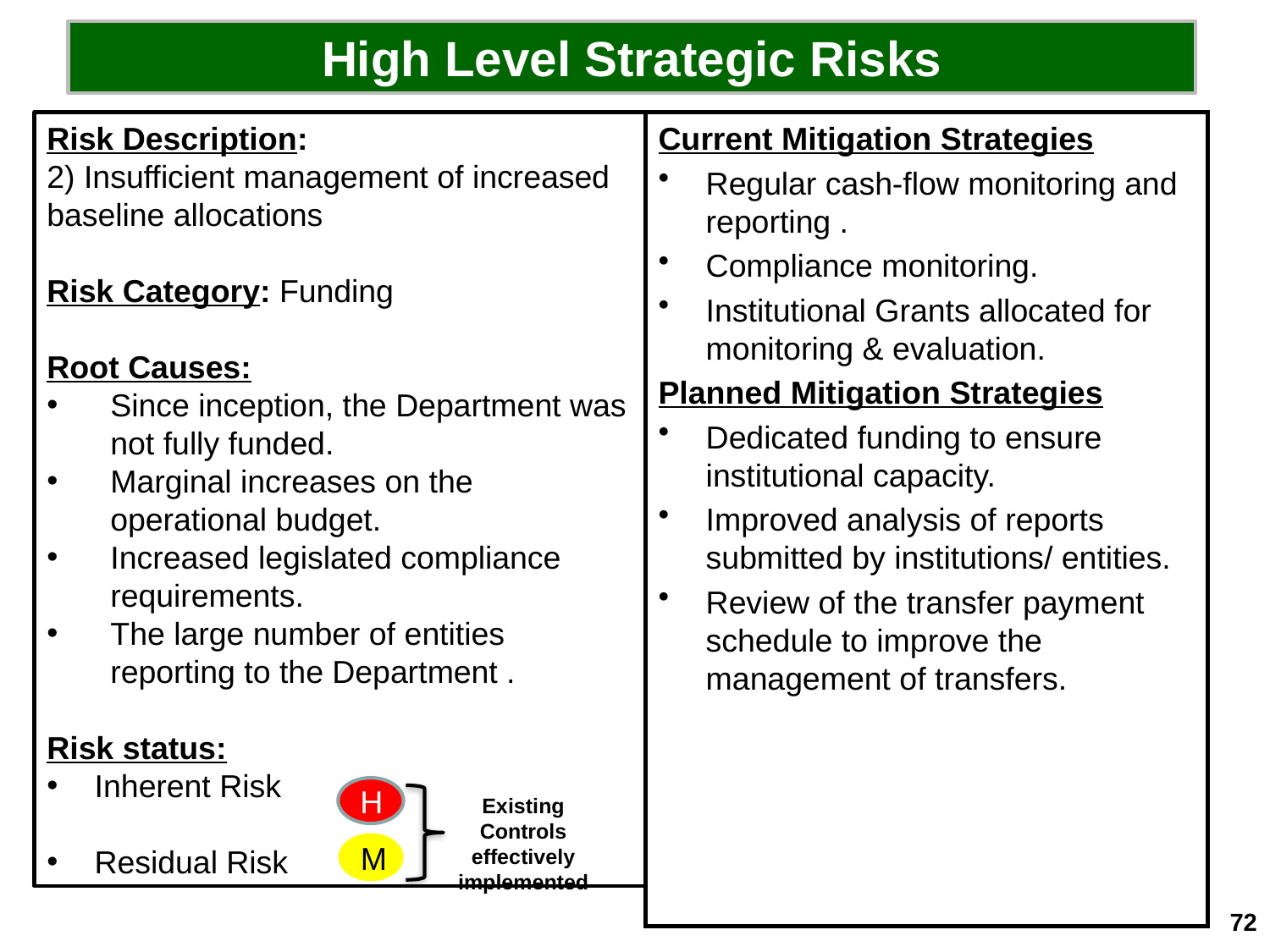

High Level Strategic Risks
#
Risk Description:
2) Insufficient management of increased baseline allocations

Risk Category: Funding

Root Causes:
Since inception, the Department was not fully funded.
Marginal increases on the operational budget.
Increased legislated compliance requirements.
The large number of entities reporting to the Department .

Risk status:
Inherent Risk

Residual Risk
Current Mitigation Strategies
Regular cash-flow monitoring and reporting .
Compliance monitoring.
Institutional Grants allocated for monitoring & evaluation.
Planned Mitigation Strategies
Dedicated funding to ensure institutional capacity.
Improved analysis of reports submitted by institutions/ entities.
Review of the transfer payment schedule to improve the management of transfers.

H

Existing Controls effectively implemented
M
72